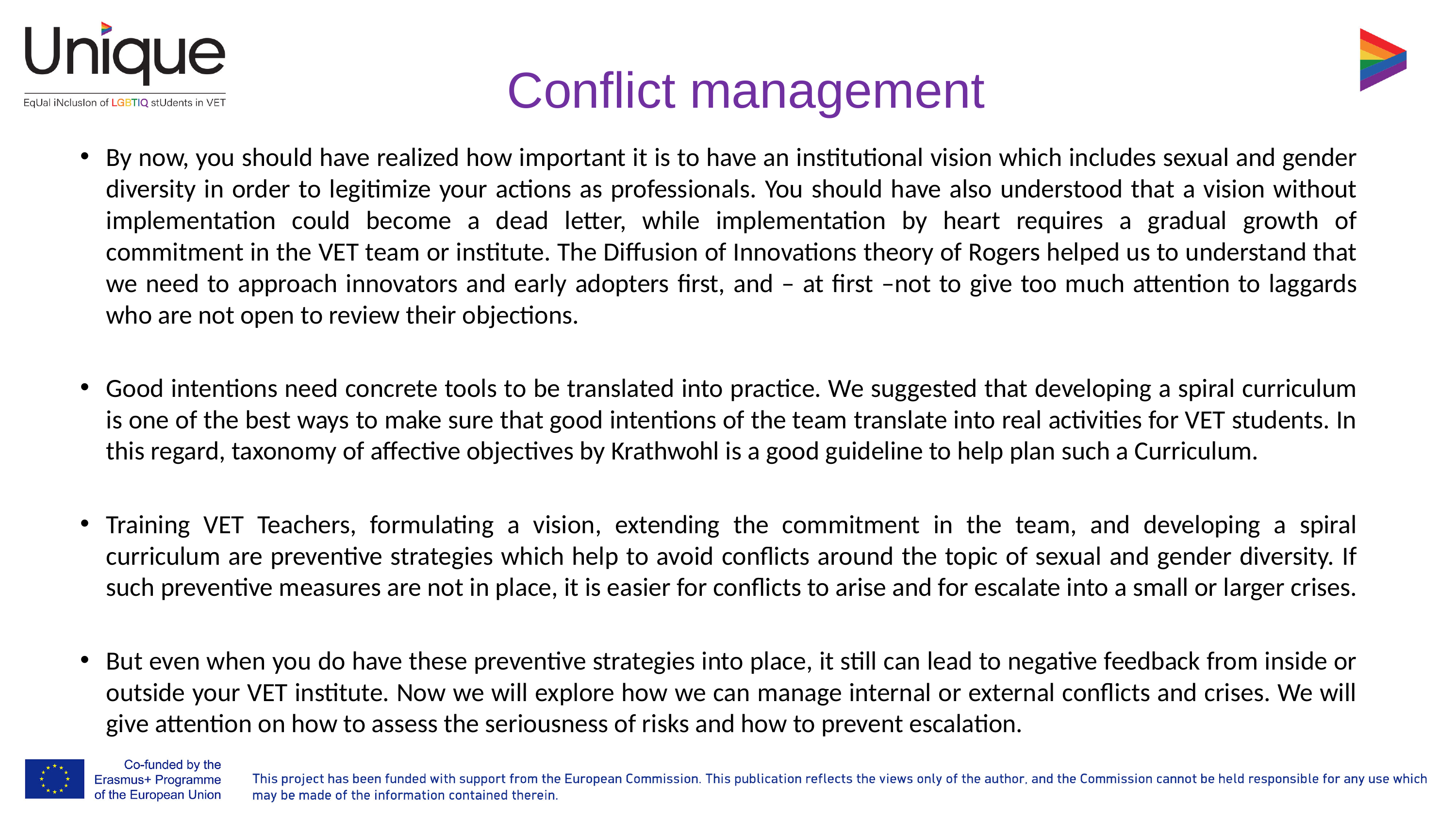

# Conflict management
By now, you should have realized how important it is to have an institutional vision which includes sexual and gender diversity in order to legitimize your actions as professionals. You should have also understood that a vision without implementation could become a dead letter, while implementation by heart requires a gradual growth of commitment in the VET team or institute. The Diffusion of Innovations theory of Rogers helped us to understand that we need to approach innovators and early adopters first, and – at first –not to give too much attention to laggards who are not open to review their objections.

Good intentions need concrete tools to be translated into practice. We suggested that developing a spiral curriculum is one of the best ways to make sure that good intentions of the team translate into real activities for VET students. In this regard, taxonomy of affective objectives by Krathwohl is a good guideline to help plan such a Curriculum.

Training VET Teachers, formulating a vision, extending the commitment in the team, and developing a spiral curriculum are preventive strategies which help to avoid conflicts around the topic of sexual and gender diversity. If such preventive measures are not in place, it is easier for conflicts to arise and for escalate into a small or larger crises.

But even when you do have these preventive strategies into place, it still can lead to negative feedback from inside or outside your VET institute. Now we will explore how we can manage internal or external conflicts and crises. We will give attention on how to assess the seriousness of risks and how to prevent escalation.